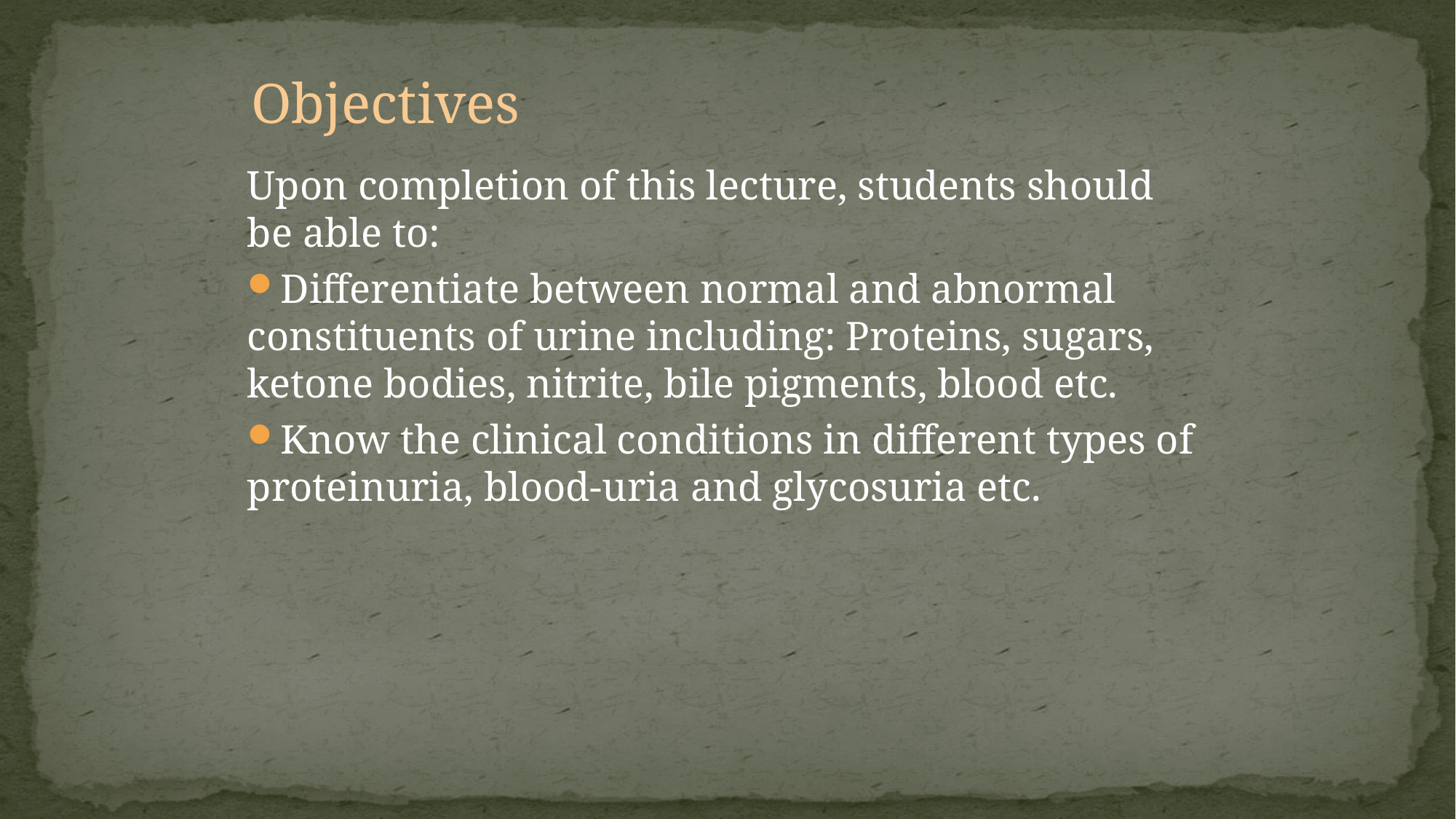

Objectives
Upon completion of this lecture, students should be able to:
Differentiate between normal and abnormal constituents of urine including: Proteins, sugars, ketone bodies, nitrite, bile pigments, blood etc.
Know the clinical conditions in different types of proteinuria, blood-uria and glycosuria etc.